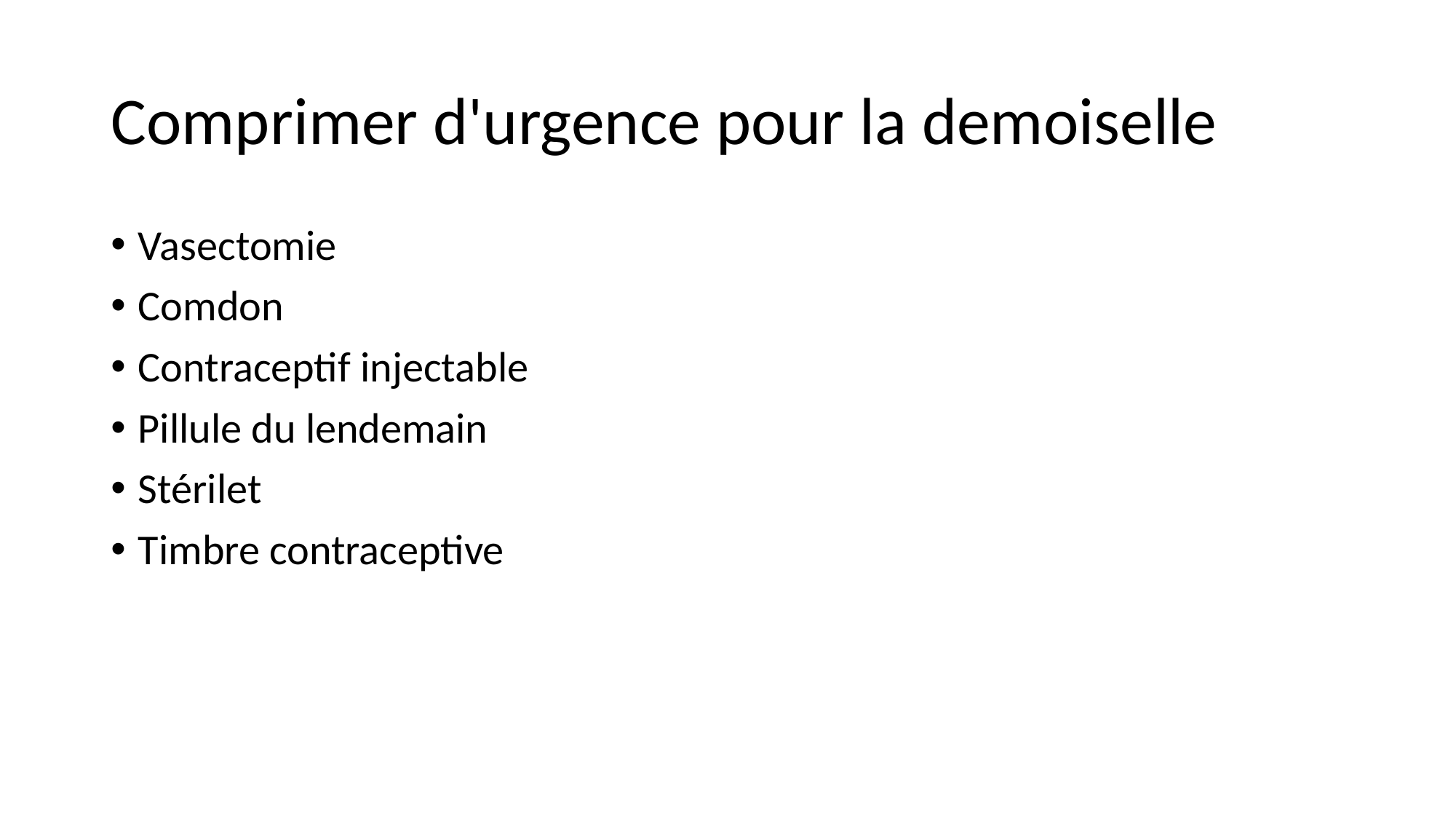

# Comprimer d'urgence pour la demoiselle
Vasectomie
Comdon
Contraceptif injectable
Pillule du lendemain
Stérilet
Timbre contraceptive